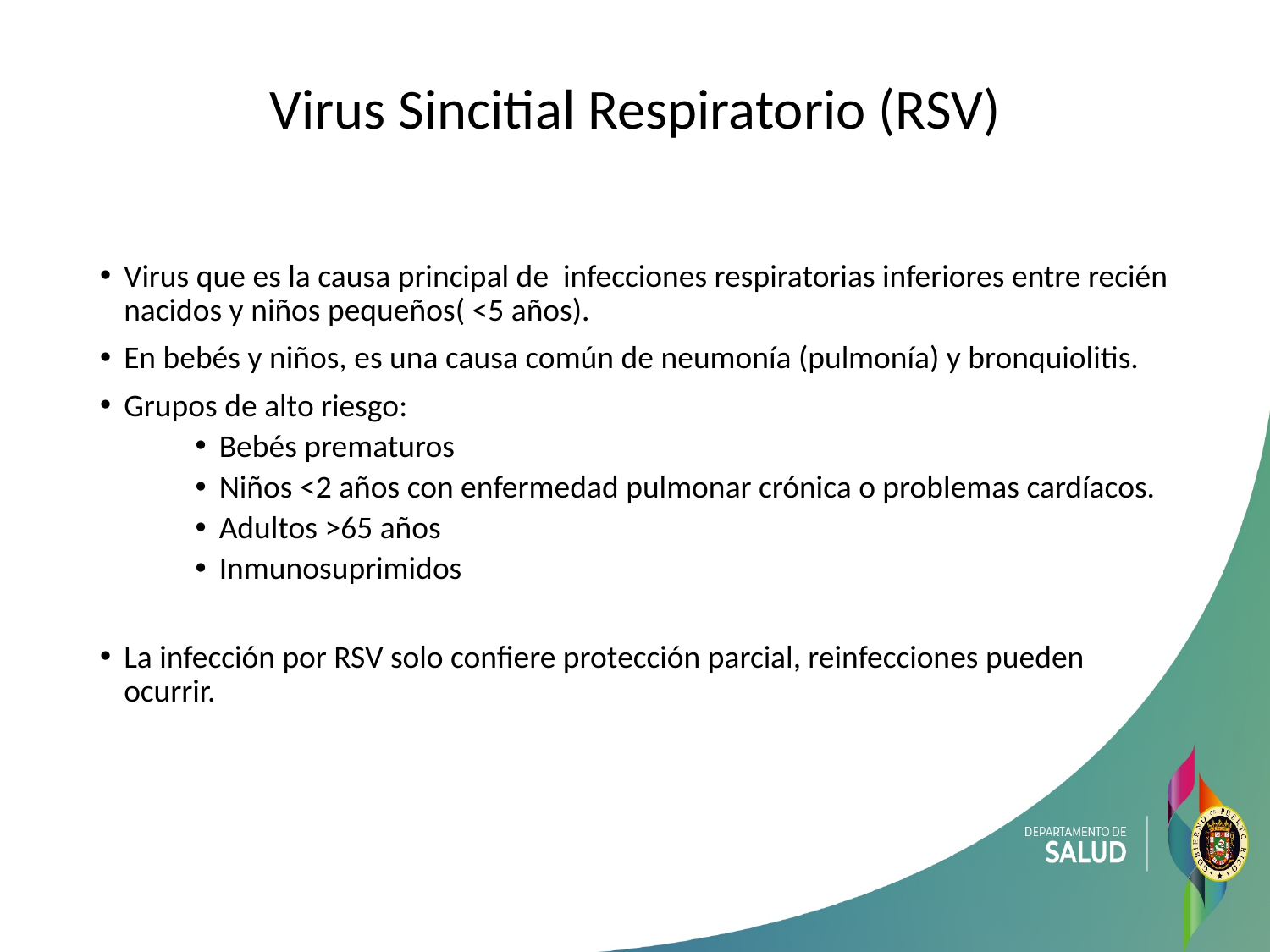

# Virus Sincitial Respiratorio (RSV)
Virus que es la causa principal de  infecciones respiratorias inferiores entre recién nacidos y niños pequeños( <5 años).
En bebés y niños, es una causa común de neumonía (pulmonía) y bronquiolitis.
Grupos de alto riesgo:
Bebés prematuros
Niños <2 años con enfermedad pulmonar crónica o problemas cardíacos.
Adultos >65 años
Inmunosuprimidos

La infección por RSV solo confiere protección parcial, reinfecciones pueden ocurrir.